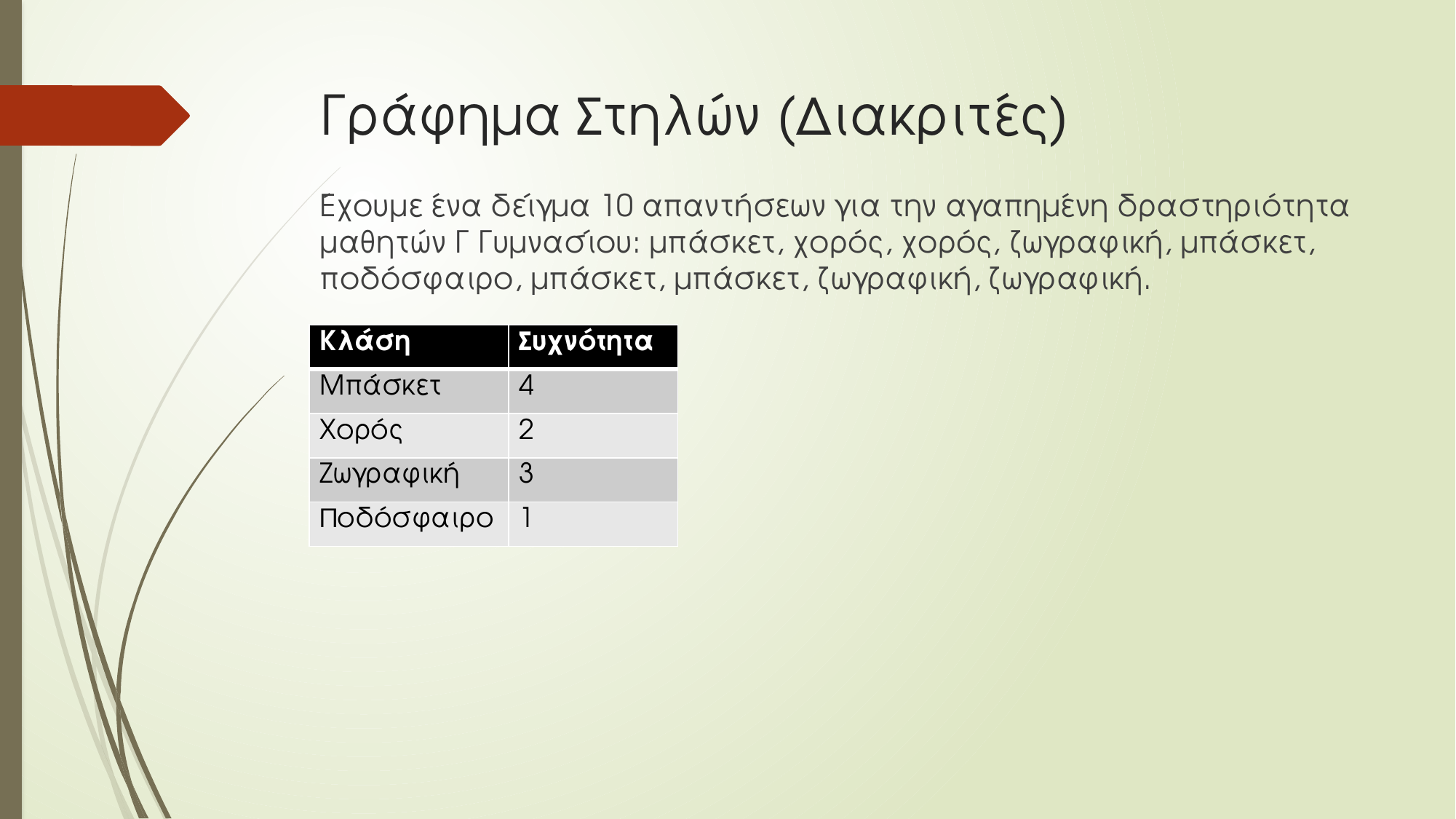

# Γράφημα Στηλών (Διακριτές)
Έχουμε ένα δείγμα 10 απαντήσεων για την αγαπημένη δραστηριότητα μαθητών Γ Γυμνασίου: μπάσκετ, χορός, χορός, ζωγραφική, μπάσκετ, ποδόσφαιρο, μπάσκετ, μπάσκετ, ζωγραφική, ζωγραφική.

| Κλάση | Συχνότητα |
| --- | --- |
| Μπάσκετ | 4 |
| Χορός | 2 |
| Ζωγραφική | 3 |
| Ποδόσφαιρο | 1 |